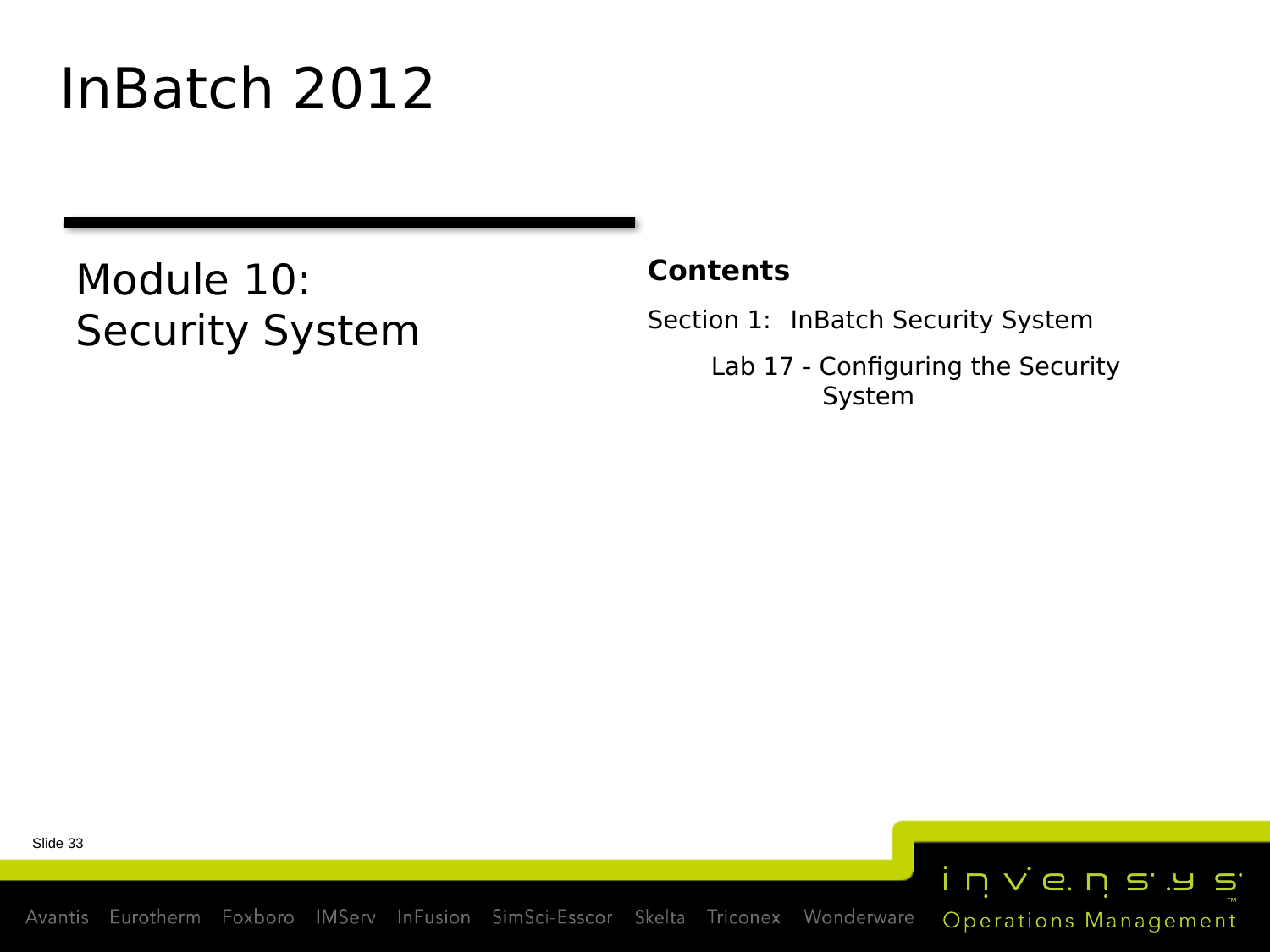

# InBatch 2012

Module 10:
Security System
Contents
Section 1:	InBatch Security System
Lab 17 - Configuring the Security System
Slide 33